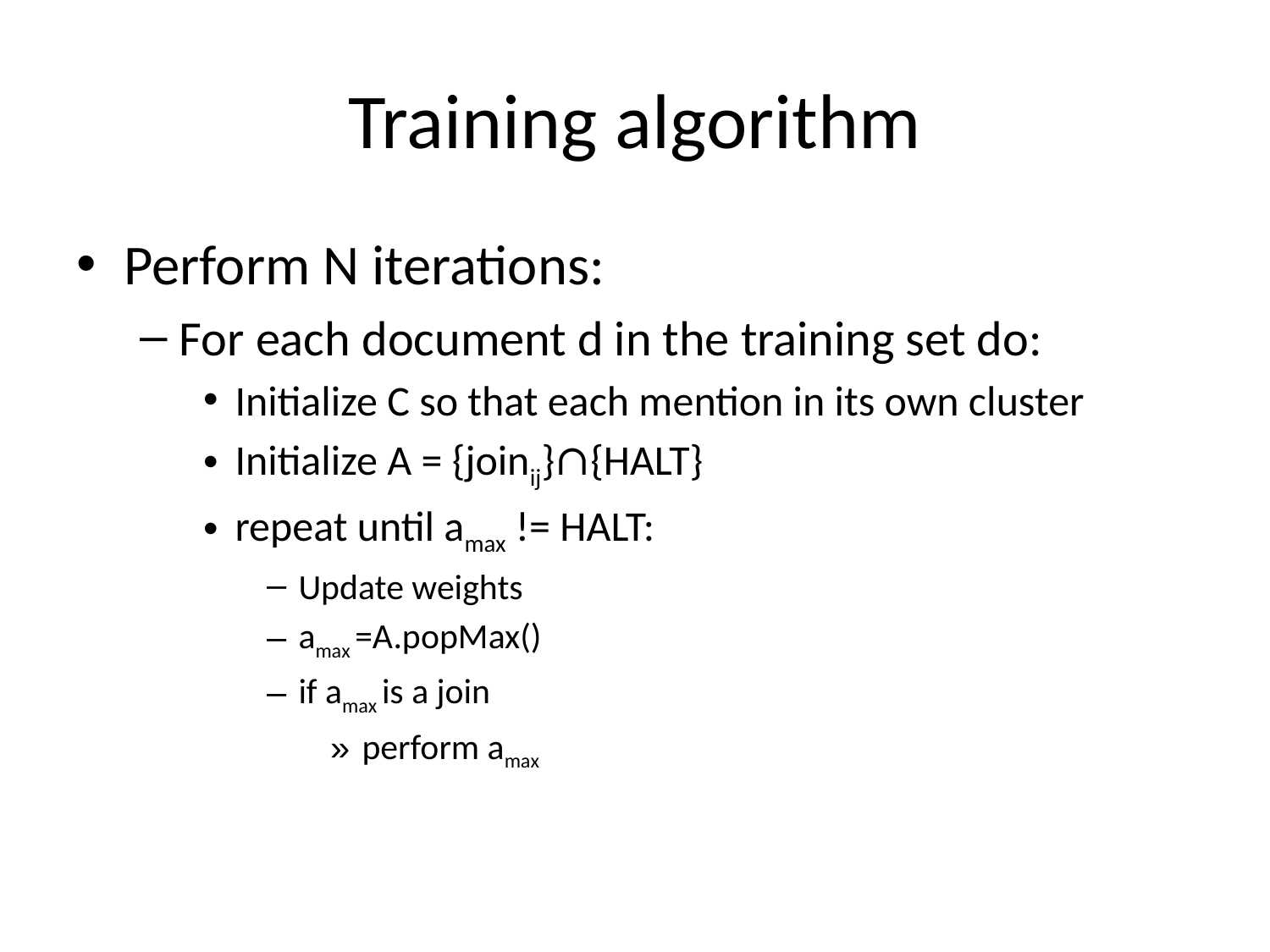

# Training algorithm
Perform N iterations:
For each document d in the training set do:
Initialize C so that each mention in its own cluster
Initialize A = {joinij}∩{HALT}
repeat until amax != HALT:
Update weights
amax =A.popMax()
if amax is a join
perform amax